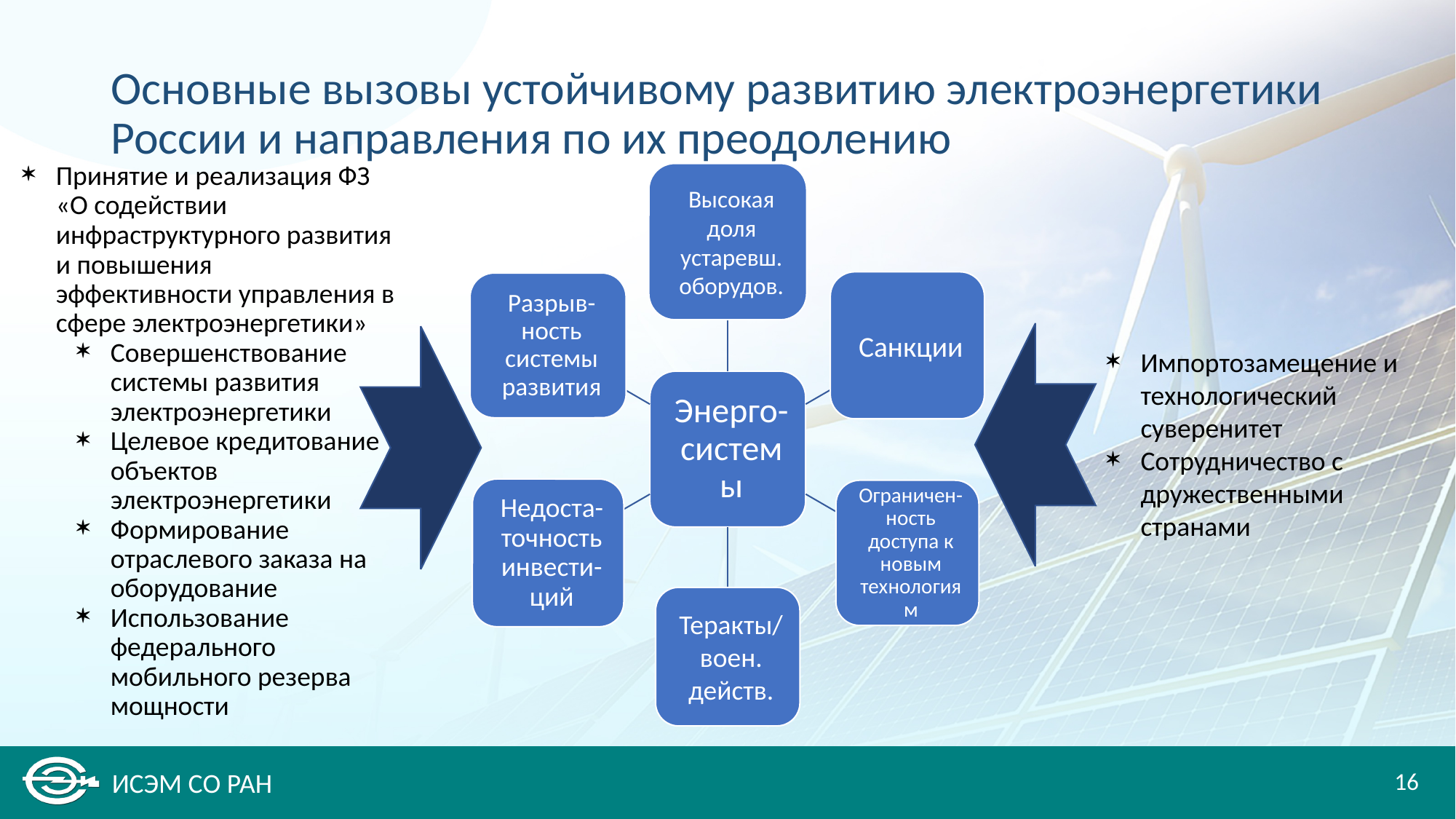

# Основные вызовы устойчивому развитию электроэнергетики России и направления по их преодолению
Принятие и реализация ФЗ «О содействии инфраструктурного развития и повышения эффективности управления в сфере электроэнергетики»
Совершенствование системы развития электроэнергетики
Целевое кредитование объектов электроэнергетики
Формирование отраслевого заказа на оборудование
Использование федерального мобильного резерва мощности
Энерго-системы
Высокая доля устаревш. оборудов.
Санкции
Ограничен-ность доступа к новым технологиям
Теракты/ воен. действ.
Недоста-точность инвести-ций
Разрыв-ность системы развития

Импортозамещение и технологический суверенитет
Сотрудничество с дружественными странами
16